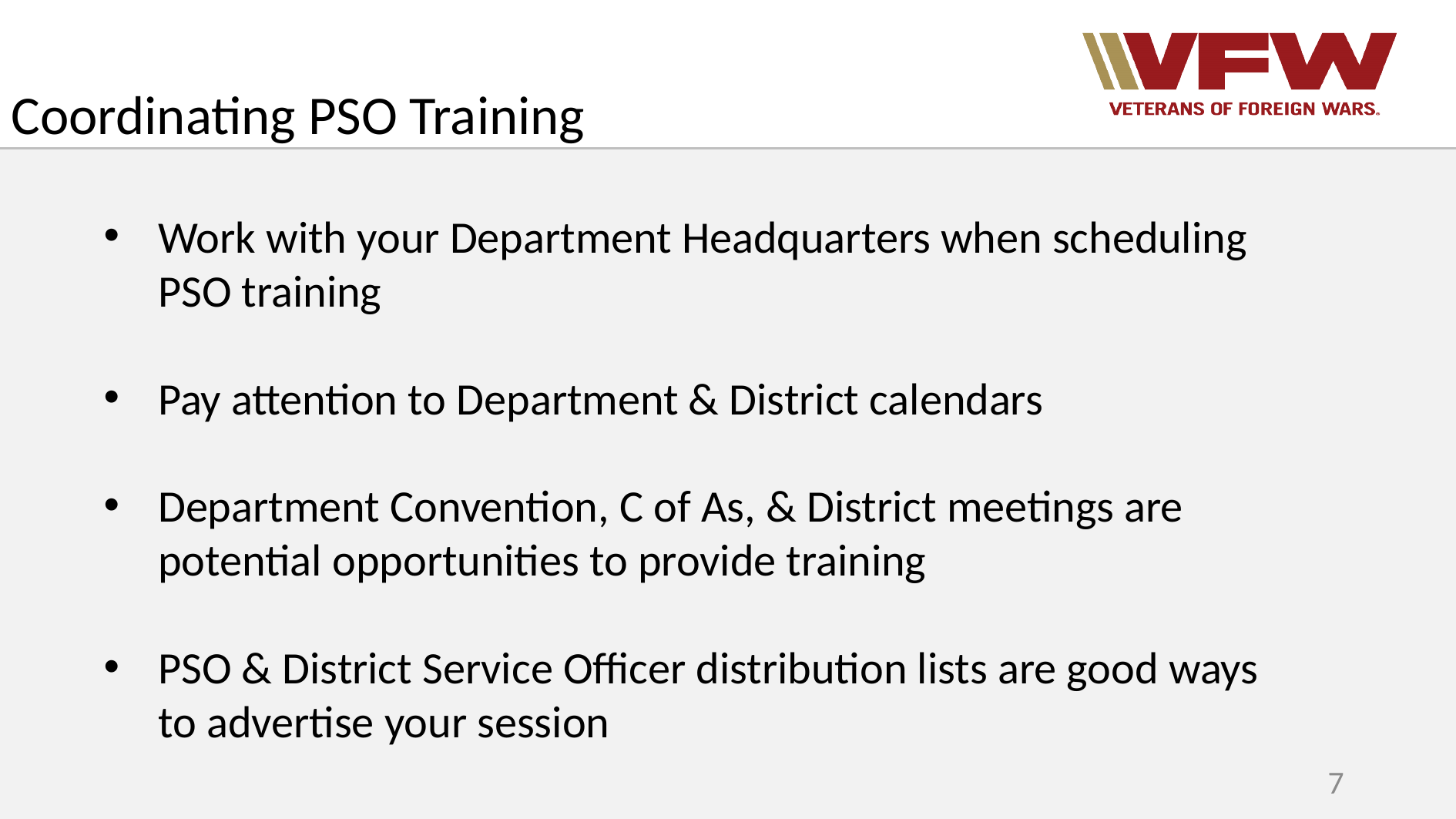

Coordinating PSO Training
Work with your Department Headquarters when scheduling PSO training

Pay attention to Department & District calendars

Department Convention, C of As, & District meetings are potential opportunities to provide training

PSO & District Service Officer distribution lists are good ways to advertise your session
7